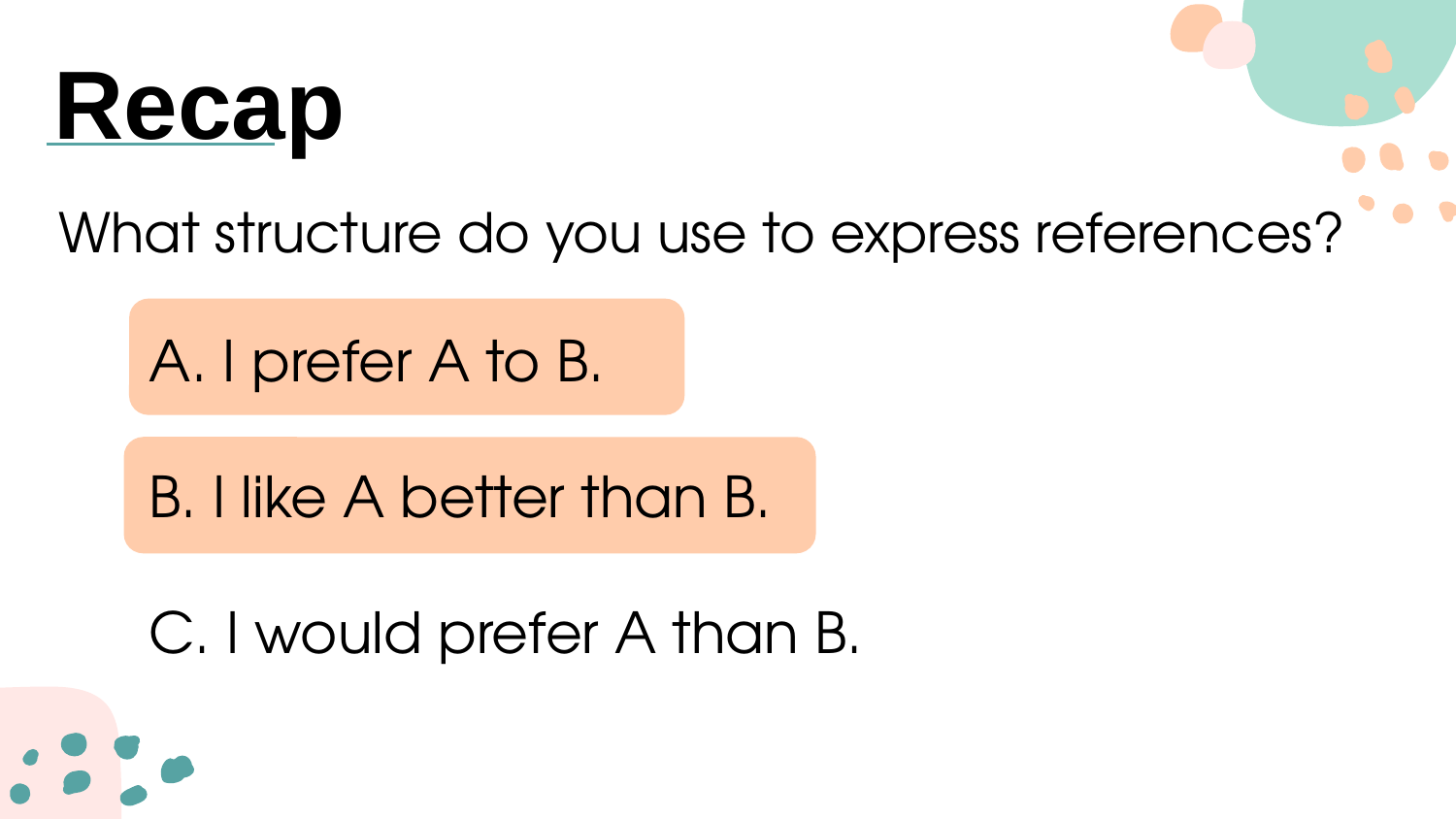

# Recap
What structure do you use to express references?

A. I prefer A to B.

B. I like A better than B.

C. I would prefer A than B.